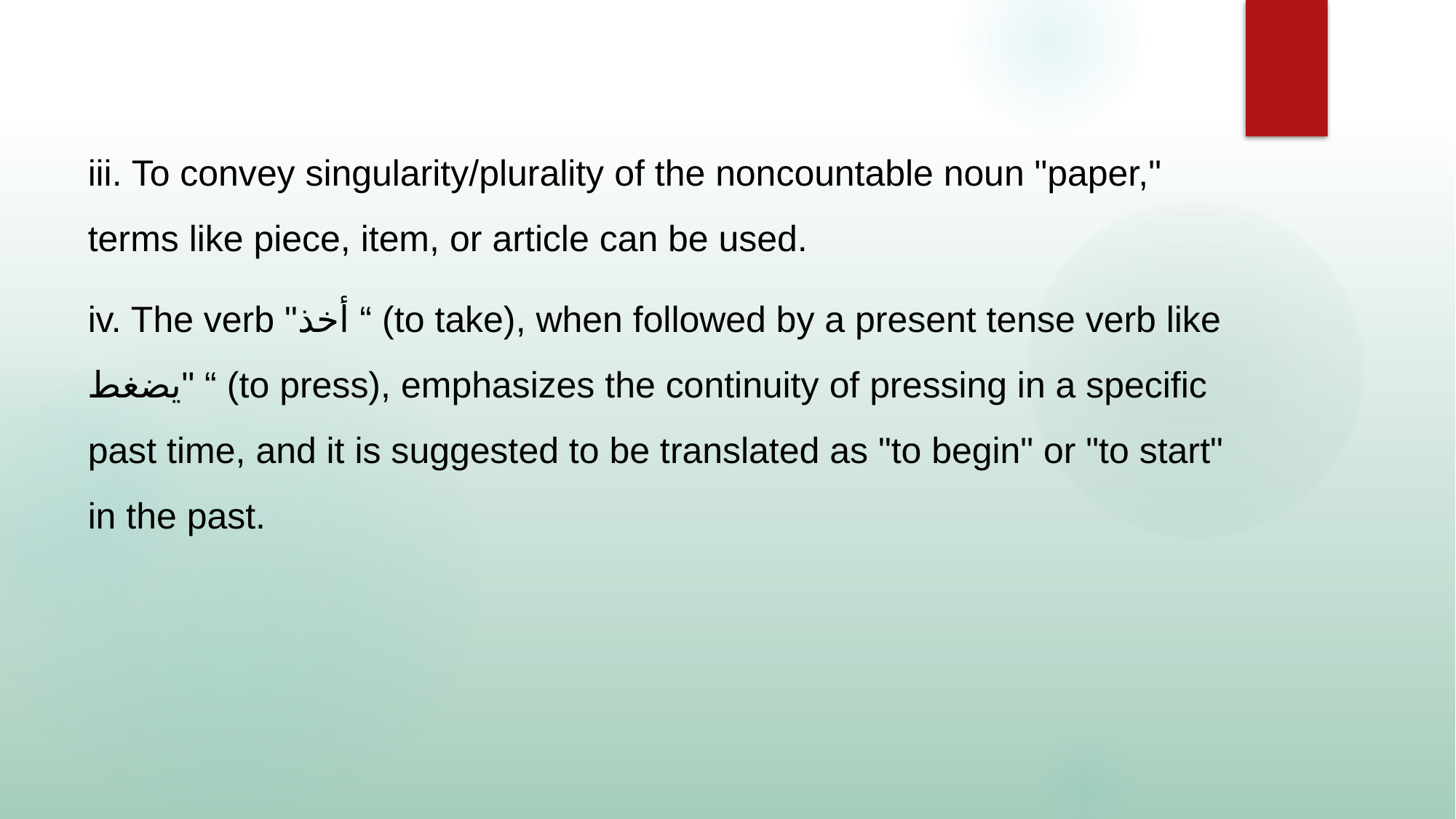

iii. To convey singularity/plurality of the noncountable noun "paper," terms like piece, item, or article can be used.
iv. The verb "أخذ “ (to take), when followed by a present tense verb like يضغط" “ (to press), emphasizes the continuity of pressing in a specific past time, and it is suggested to be translated as "to begin" or "to start" in the past.